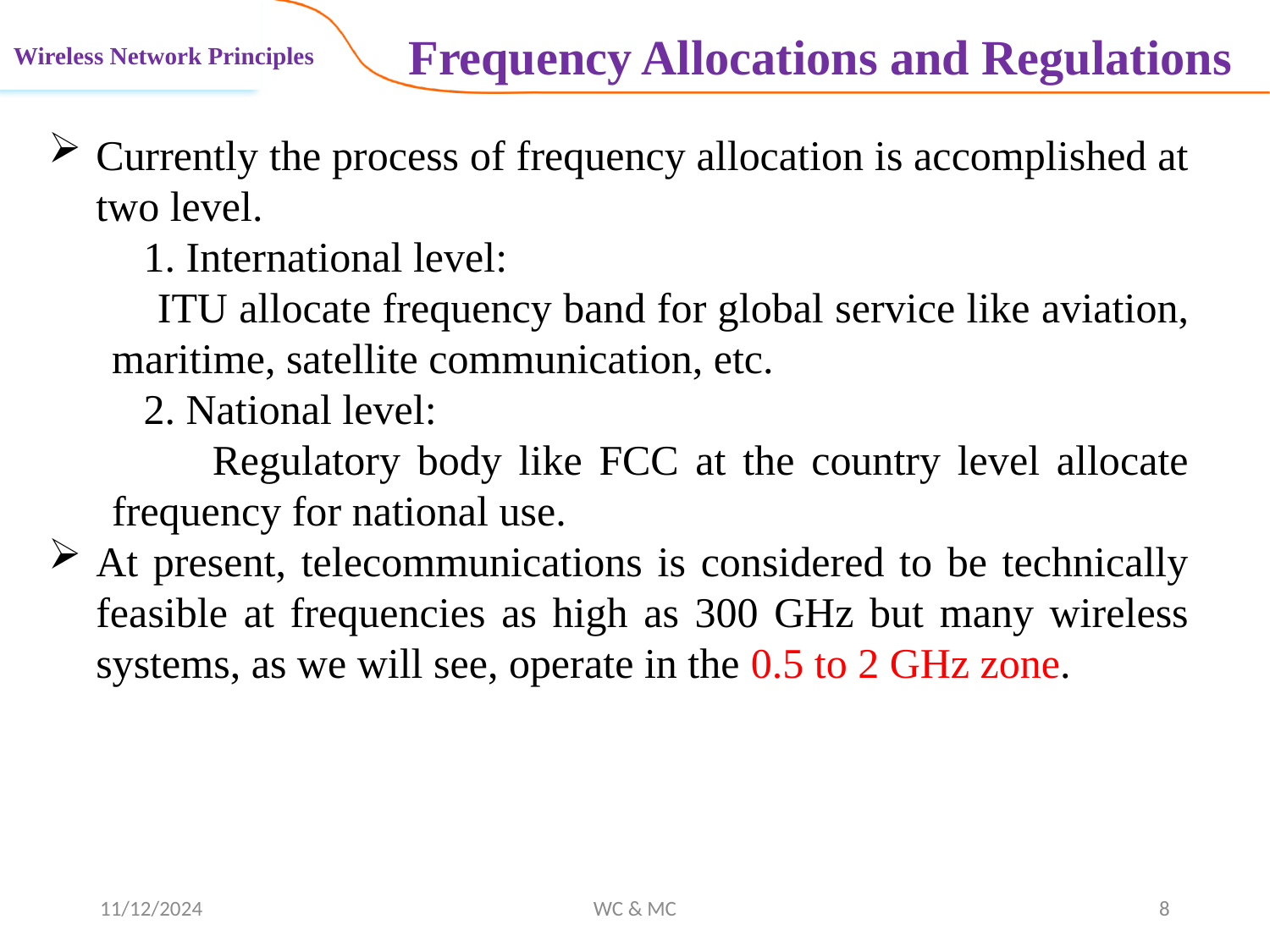

Frequency Allocations and Regulations
Wireless Network Principles
Currently the process of frequency allocation is accomplished at two level.
   1. International level:
    ITU allocate frequency band for global service like aviation, maritime, satellite communication, etc.
   2. National level:
      Regulatory body like FCC at the country level allocate frequency for national use.
At present, telecommunications is considered to be technically feasible at frequencies as high as 300 GHz but many wireless systems, as we will see, operate in the 0.5 to 2 GHz zone.
11/12/2024
WC & MC
8